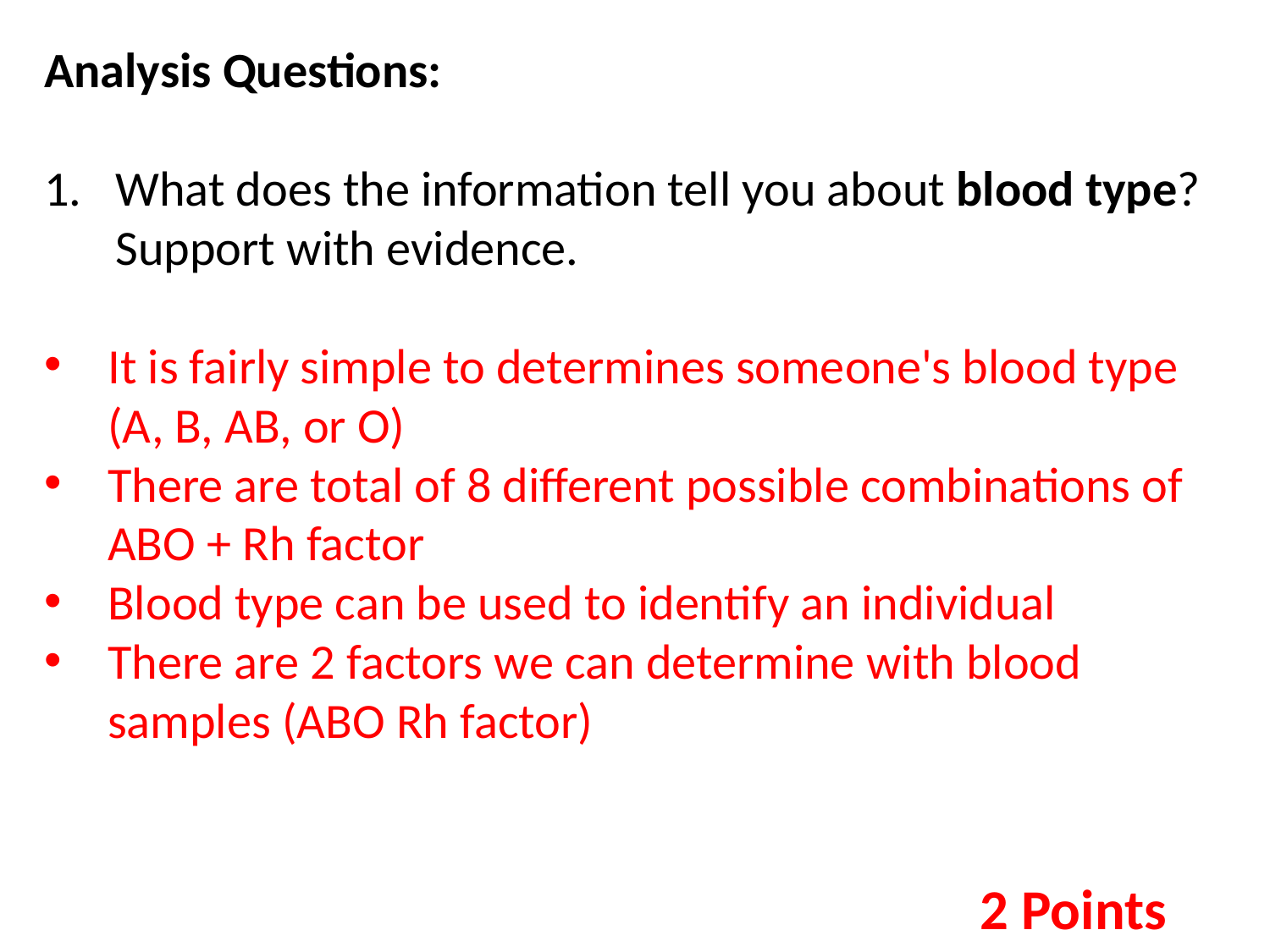

Analysis Questions:

What does the information tell you about blood type?  Support with evidence.

It is fairly simple to determines someone's blood type (A, B, AB, or O)
There are total of 8 different possible combinations of ABO + Rh factor
Blood type can be used to identify an individual
There are 2 factors we can determine with blood samples (ABO Rh factor)

2 Points